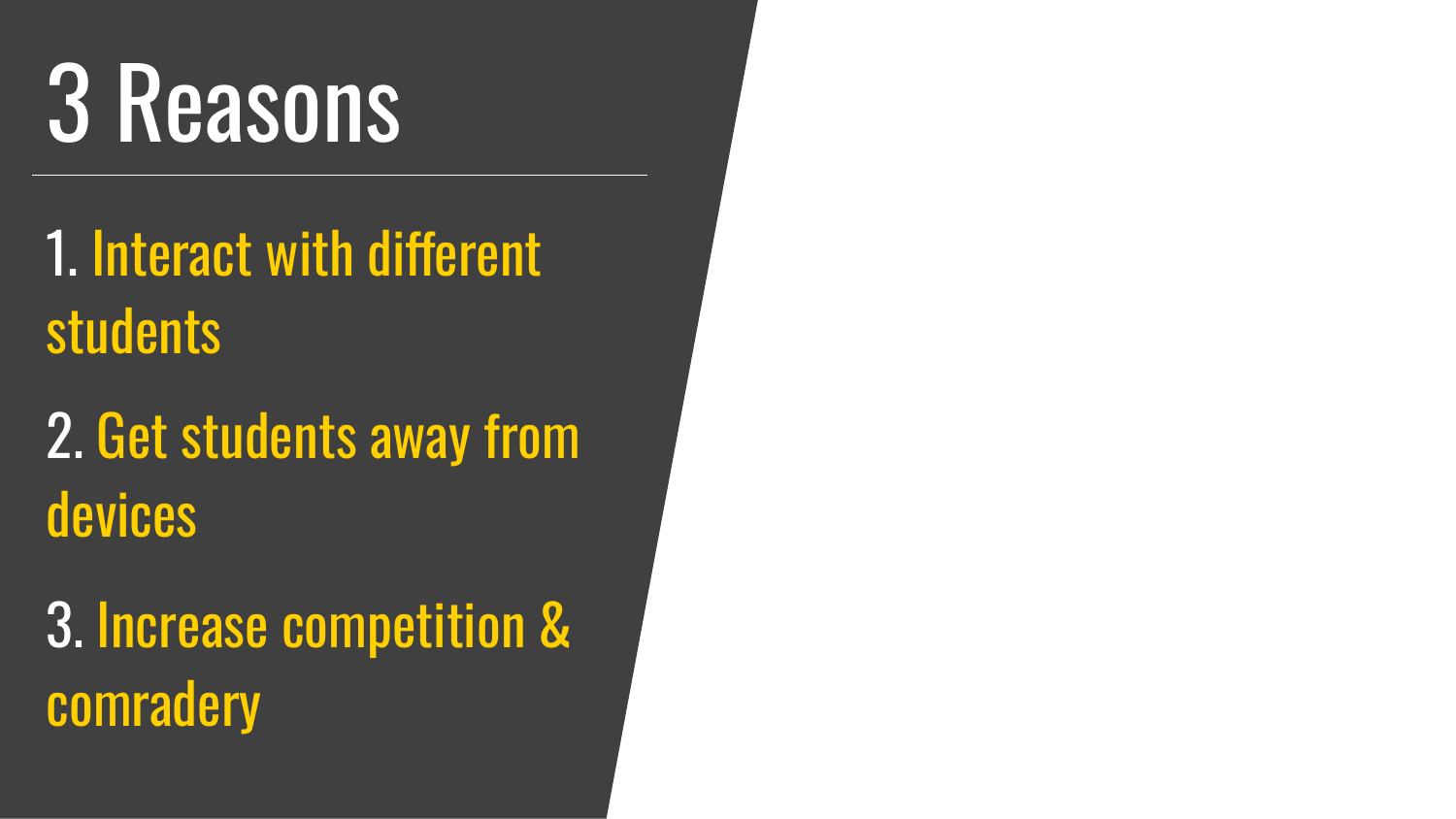

3 Reasons

1. Interact with different students
2. Get students away from devices

3. Increase competition & comradery